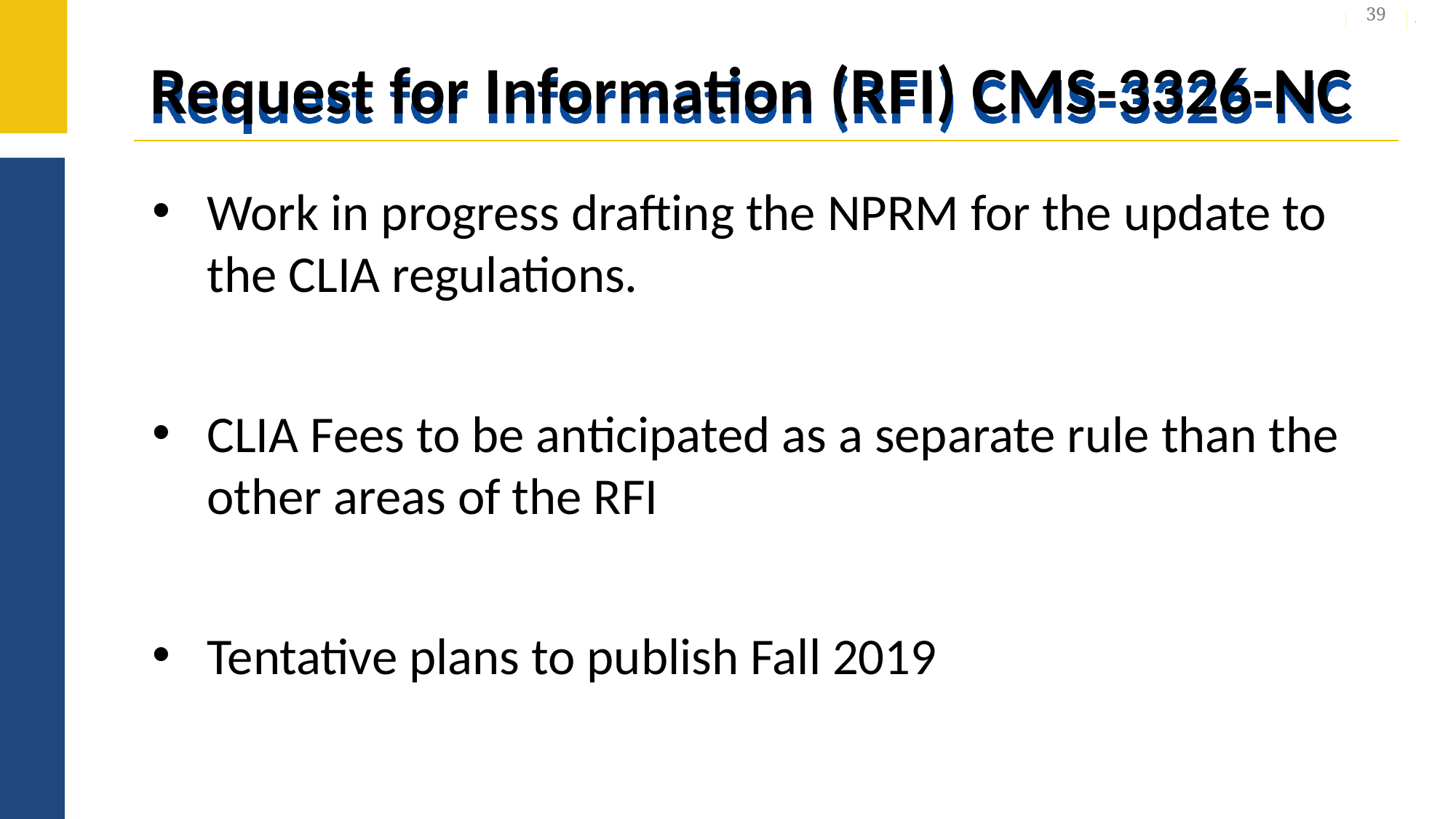

39
# Request for Information (RFI) CMS-3326-NC
Work in progress drafting the NPRM for the update to the CLIA regulations.

CLIA Fees to be anticipated as a separate rule than the other areas of the RFI

Tentative plans to publish Fall 2019